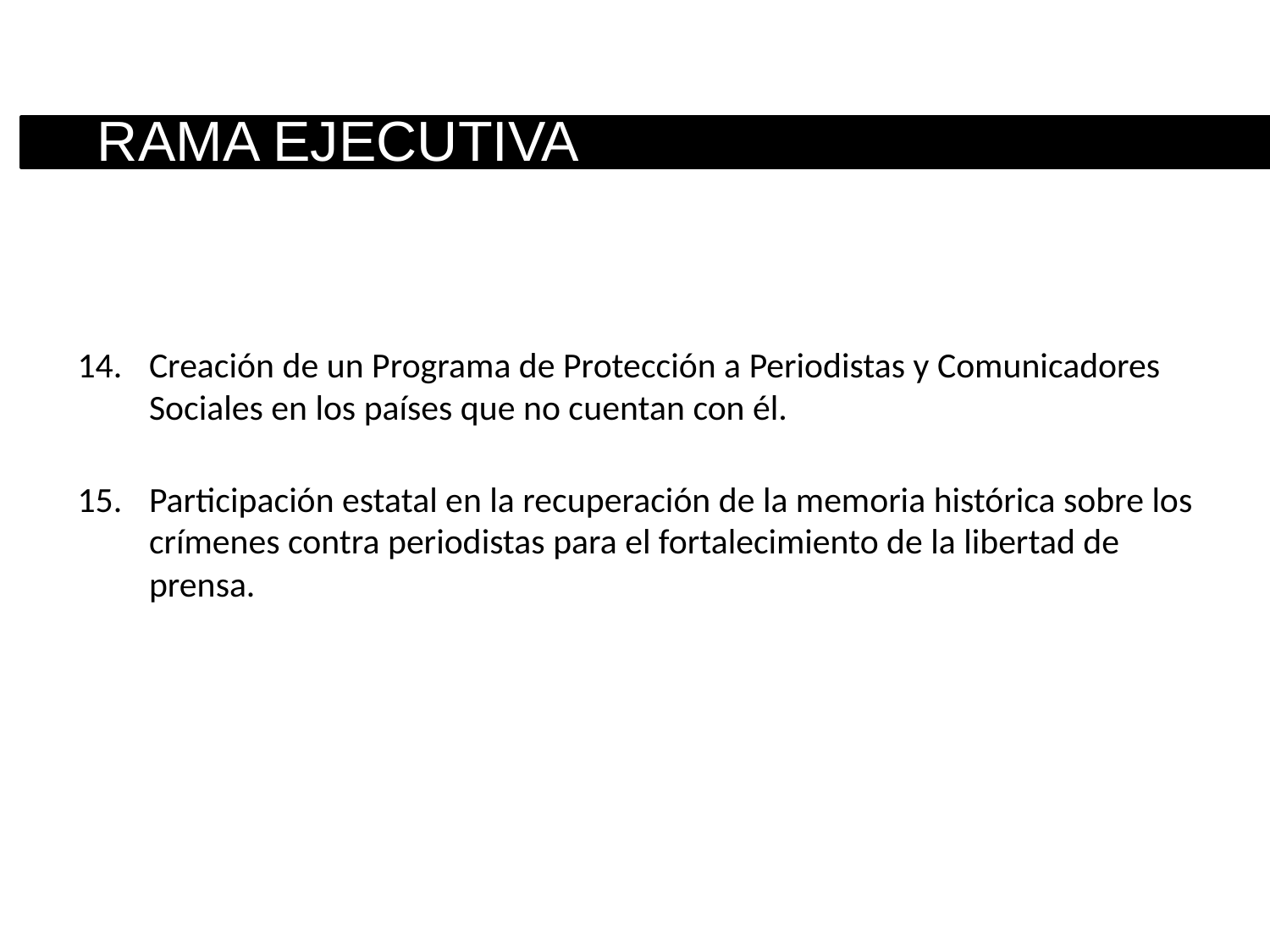

RAMA EJECUTIVA

Creación de un Programa de Protección a Periodistas y Comunicadores Sociales en los países que no cuentan con él.
Participación estatal en la recuperación de la memoria histórica sobre los crímenes contra periodistas para el fortalecimiento de la libertad de prensa.